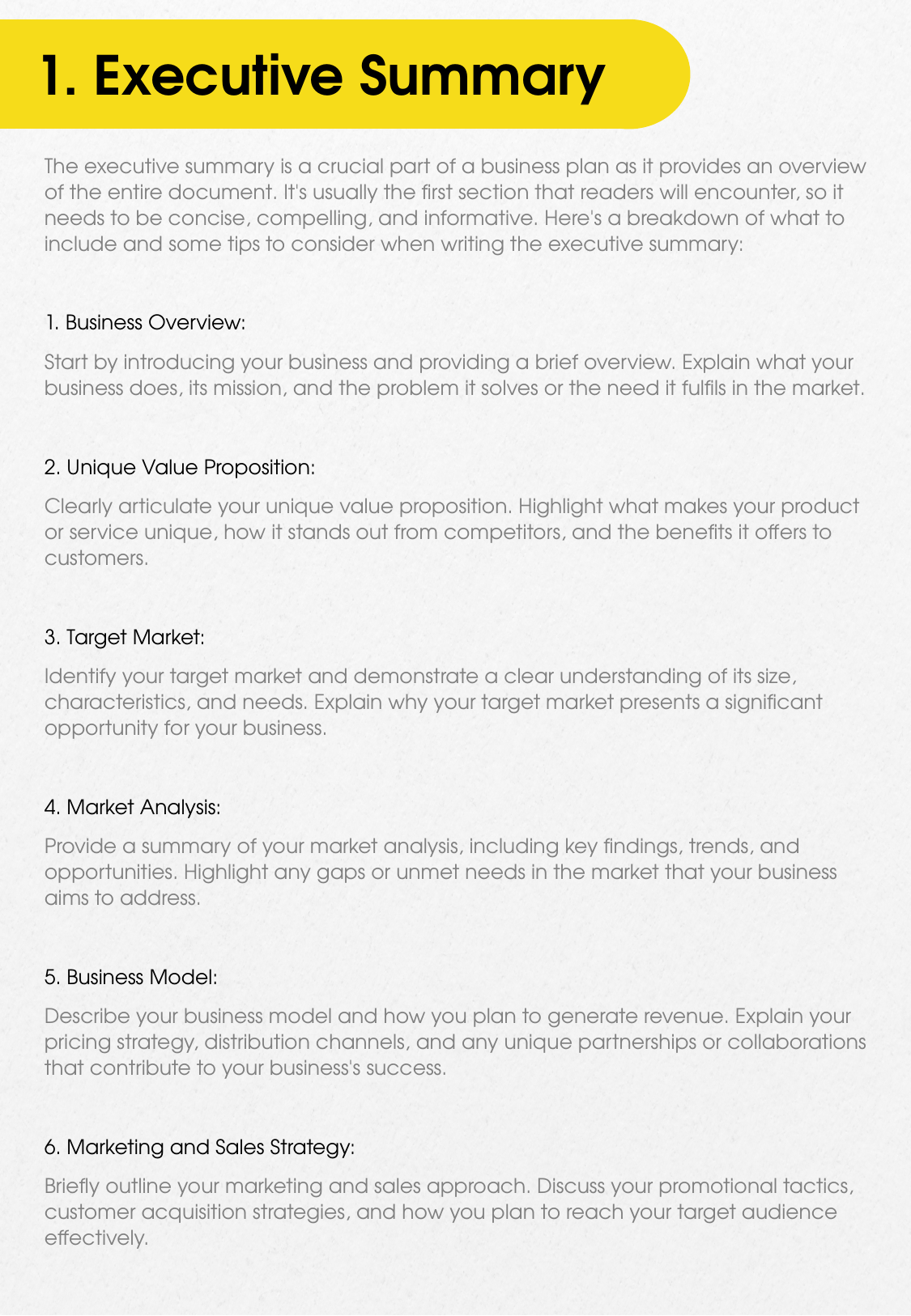

1. Executive Summary
The executive summary is a crucial part of a business plan as it provides an overview of the entire document. It's usually the first section that readers will encounter, so it needs to be concise, compelling, and informative. Here's a breakdown of what to include and some tips to consider when writing the executive summary:

1. Business Overview:
Start by introducing your business and providing a brief overview. Explain what your business does, its mission, and the problem it solves or the need it fulfils in the market.

2. Unique Value Proposition:
Clearly articulate your unique value proposition. Highlight what makes your product or service unique, how it stands out from competitors, and the benefits it offers to customers.

3. Target Market:
Identify your target market and demonstrate a clear understanding of its size, characteristics, and needs. Explain why your target market presents a significant opportunity for your business.

4. Market Analysis:
Provide a summary of your market analysis, including key findings, trends, and opportunities. Highlight any gaps or unmet needs in the market that your business aims to address.

5. Business Model:
Describe your business model and how you plan to generate revenue. Explain your pricing strategy, distribution channels, and any unique partnerships or collaborations that contribute to your business's success.

6. Marketing and Sales Strategy:
Briefly outline your marketing and sales approach. Discuss your promotional tactics, customer acquisition strategies, and how you plan to reach your target audience effectively.